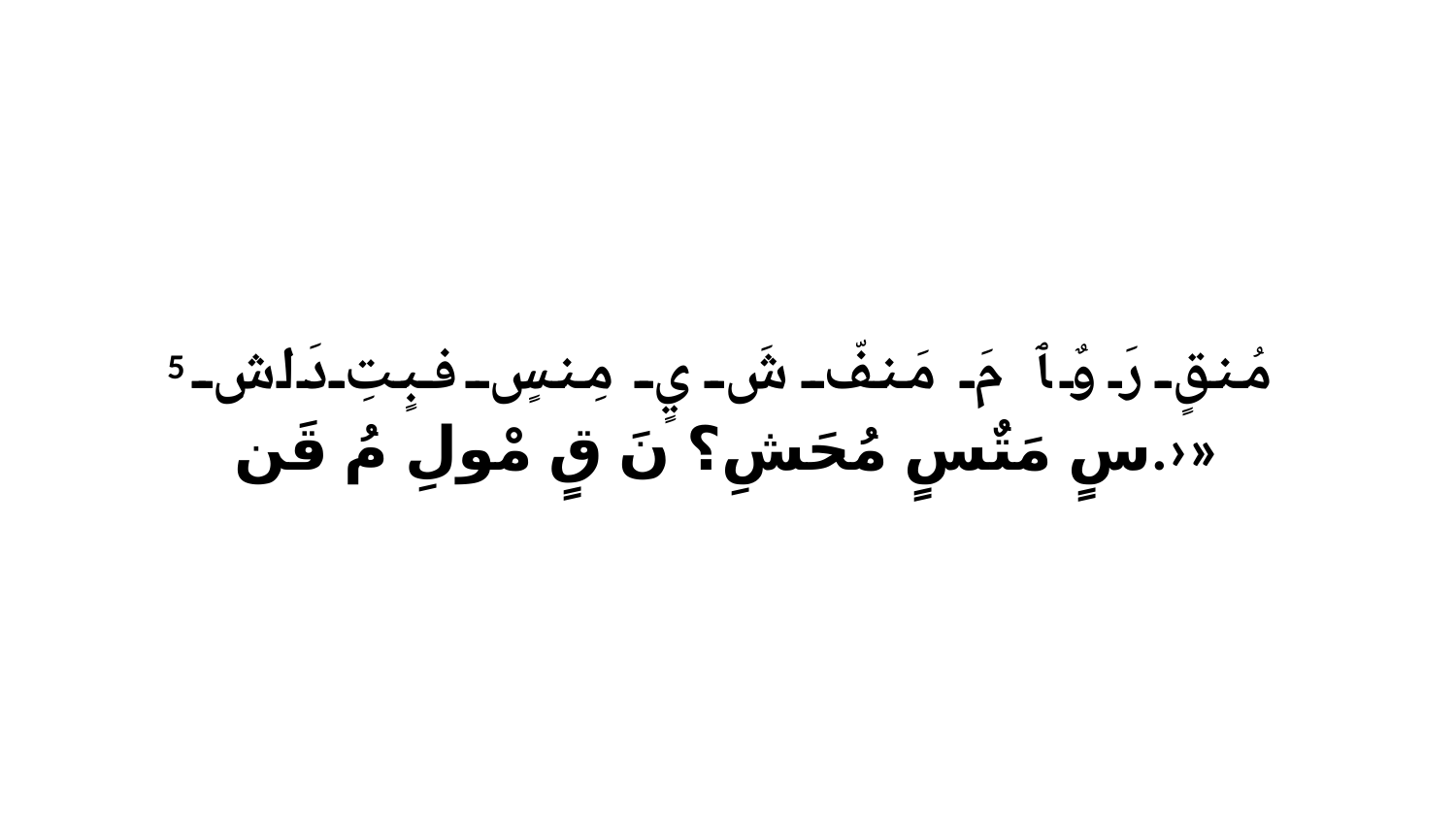

5 مُنقٍ رَ وٌ ﭑ مَ مَنفّ شَ يٍ مِنسٍ فبٍتِ دَاشِ سٍ مَتٌسٍ مُحَشِ؟ نَ قٍ مْولِ مُ قَن.›»